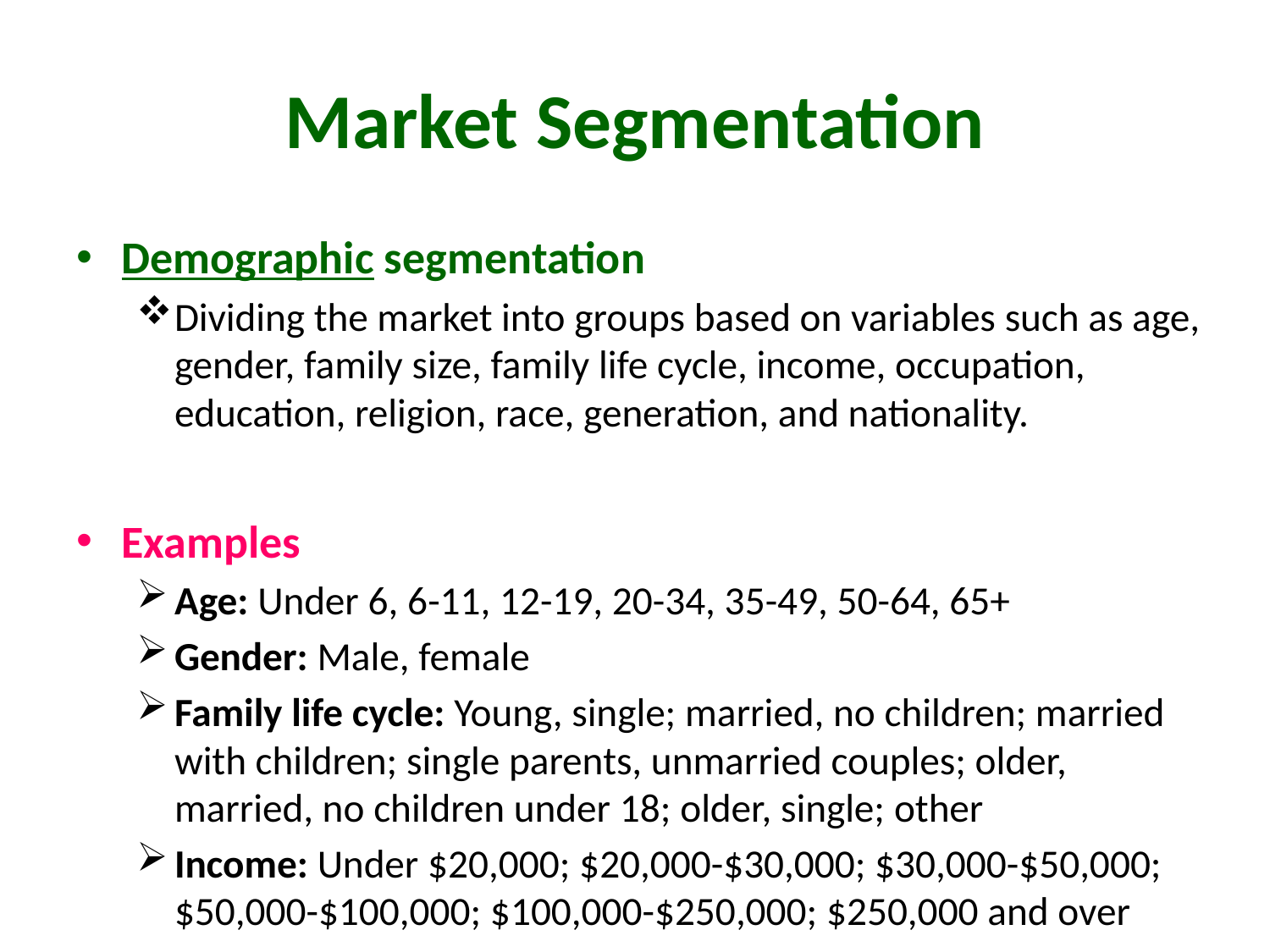

# Market Segmentation
Demographic segmentation
Dividing the market into groups based on variables such as age, gender, family size, family life cycle, income, occupation, education, religion, race, generation, and nationality.

Examples
Age: Under 6, 6-11, 12-19, 20-34, 35-49, 50-64, 65+
Gender: Male, female
Family life cycle: Young, single; married, no children; married with children; single parents, unmarried couples; older, married, no children under 18; older, single; other
Income: Under $20,000; $20,000-$30,000; $30,000-$50,000; $50,000-$100,000; $100,000-$250,000; $250,000 and over